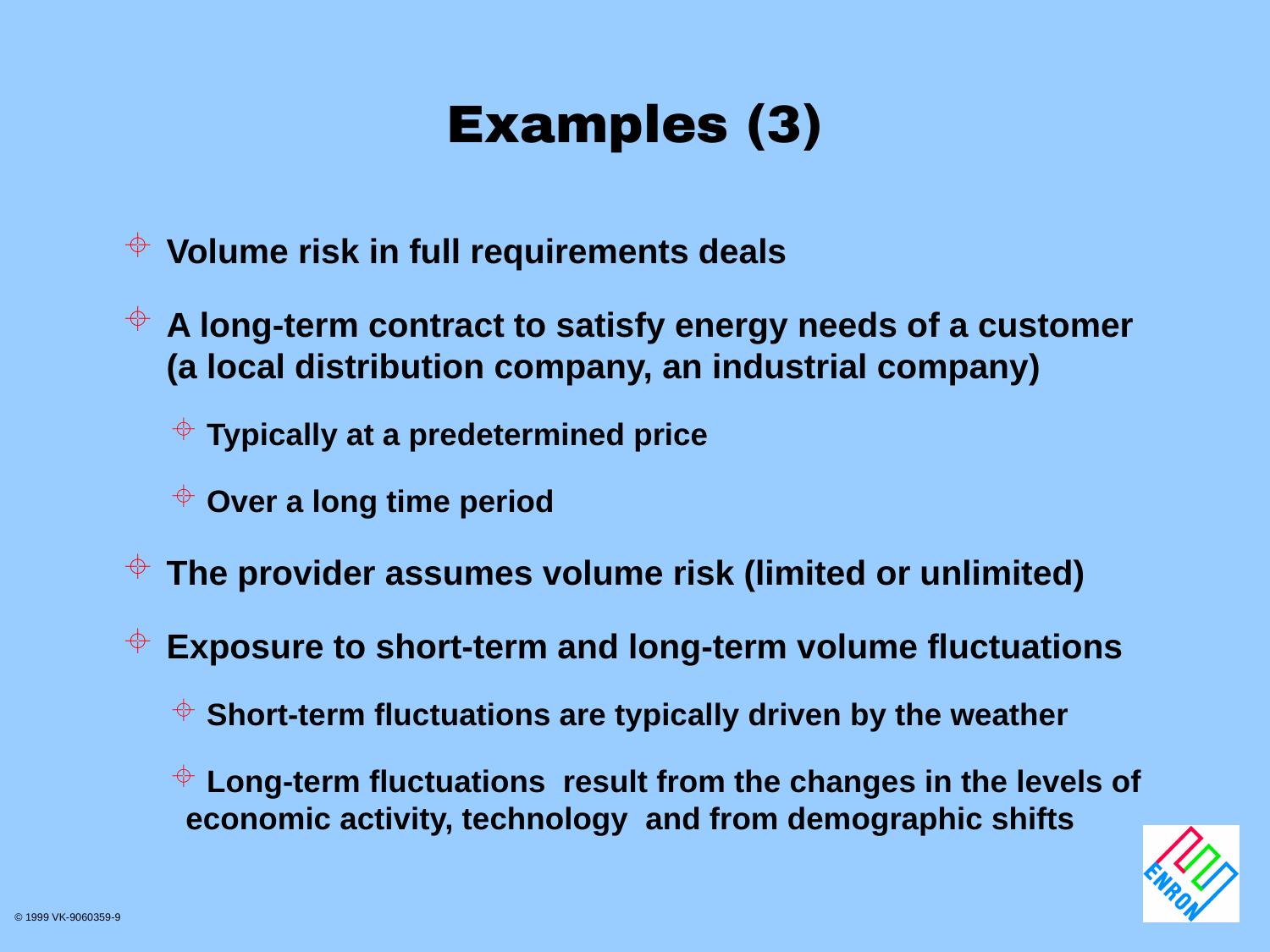

# Examples (3)
Volume risk in full requirements deals
A long-term contract to satisfy energy needs of a customer (a local distribution company, an industrial company)
 Typically at a predetermined price
 Over a long time period
The provider assumes volume risk (limited or unlimited)
Exposure to short-term and long-term volume fluctuations
 Short-term fluctuations are typically driven by the weather
 Long-term fluctuations  result from the changes in the levels of economic activity, technology  and from demographic shifts